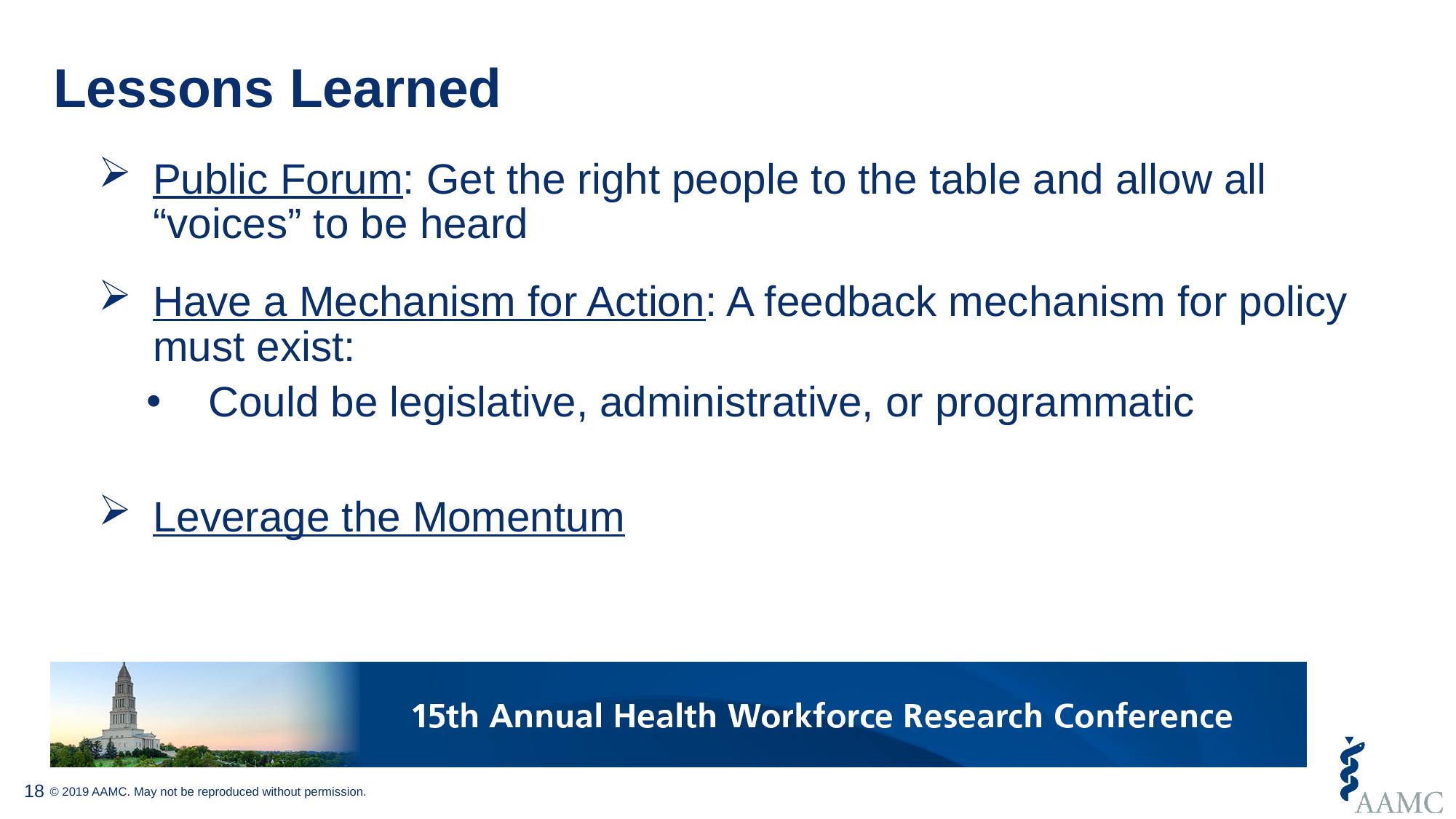

# Lessons Learned
Public Forum: Get the right people to the table and allow all “voices” to be heard
Have a Mechanism for Action: A feedback mechanism for policy must exist:
Could be legislative, administrative, or programmatic

Leverage the Momentum
18